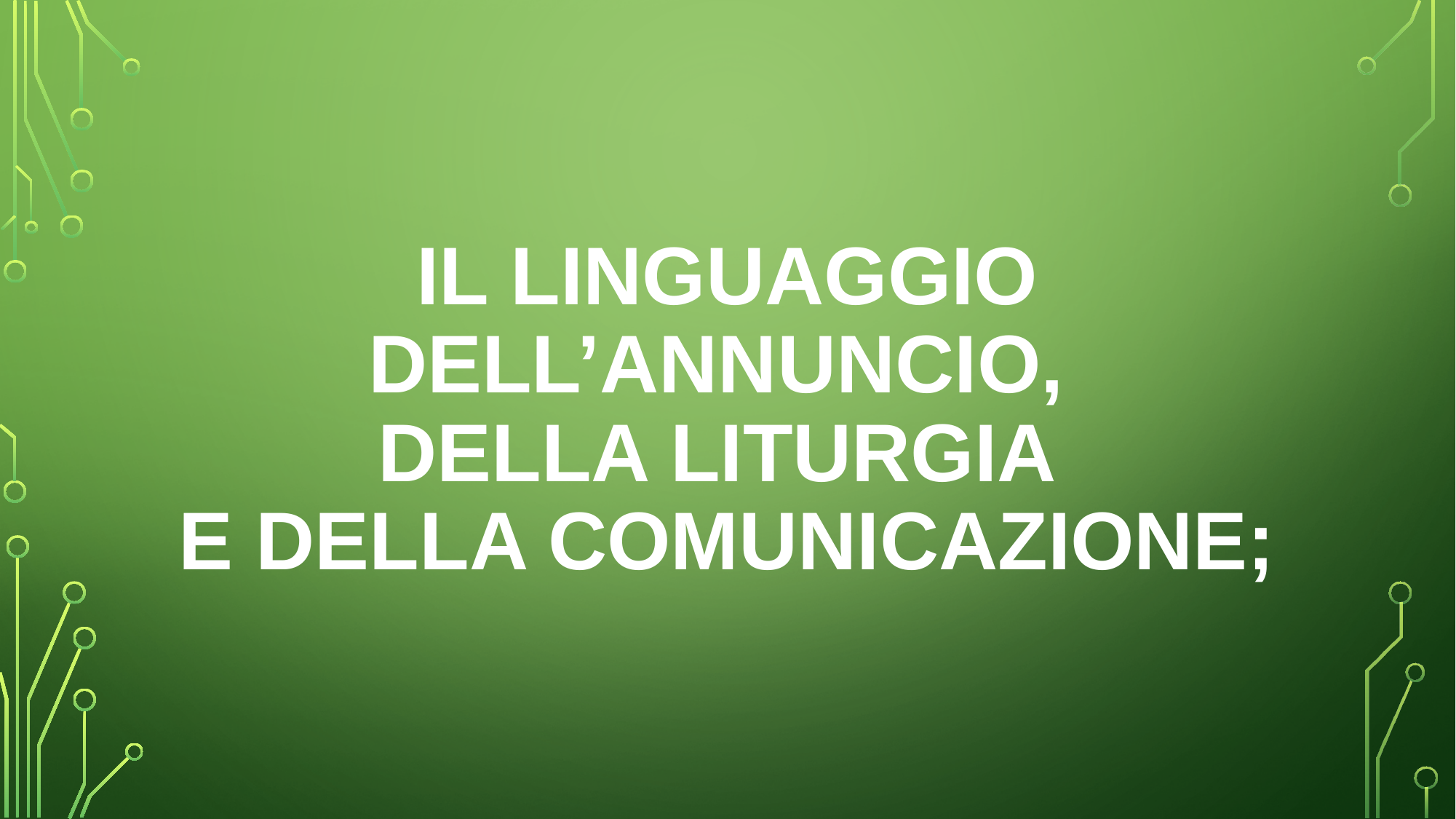

# il linguaggio dell’annuncio, della liturgia e della comunicazione;